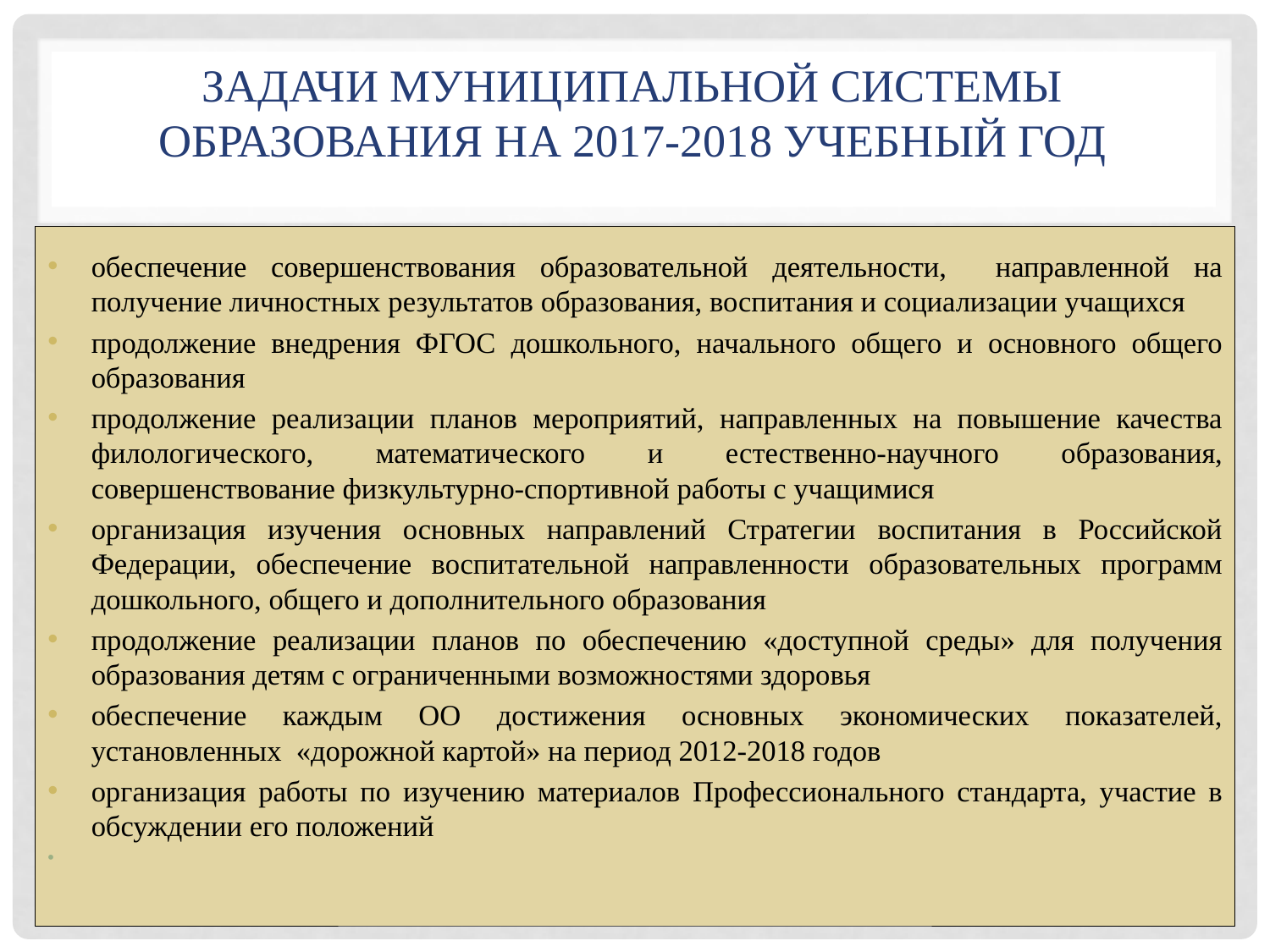

# Задачи муниципальной системы образования на 2017-2018 учебный год

обеспечение совершенствования образовательной деятельности,  направленной на получение личностных результатов образования, воспитания и социализации учащихся
продолжение внедрения ФГОС дошкольного, начального общего и основного общего образования
продолжение реализации планов мероприятий, направленных на повышение качества филологического, математического и естественно-научного образования, совершенствование физкультурно-спортивной работы с учащимися
организация изучения основных направлений Стратегии воспитания в Российской Федерации, обеспечение воспитательной направленности образовательных программ дошкольного, общего и дополнительного образования
продолжение реализации планов по обеспечению «доступной среды» для получения образования детям с ограниченными возможностями здоровья
обеспечение каждым ОО достижения основных экономических показателей, установленных  «дорожной картой» на период 2012-2018 годов
организация работы по изучению материалов Профессионального стандарта, участие в обсуждении его положений